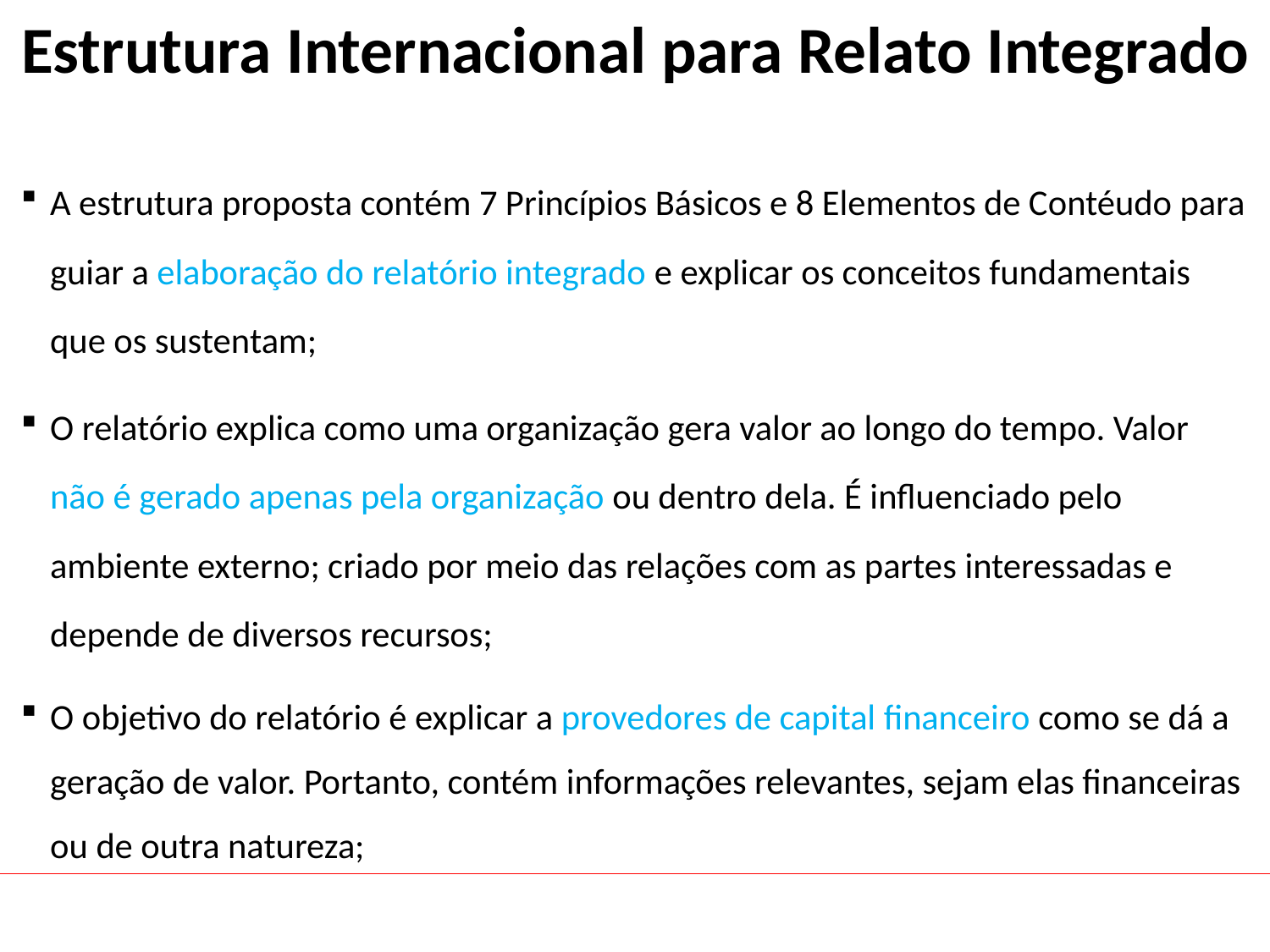

# Estrutura Internacional para Relato Integrado
A estrutura proposta contém 7 Princípios Básicos e 8 Elementos de Contéudo para guiar a elaboração do relatório integrado e explicar os conceitos fundamentais que os sustentam;
O relatório explica como uma organização gera valor ao longo do tempo. Valor não é gerado apenas pela organização ou dentro dela. É influenciado pelo ambiente externo; criado por meio das relações com as partes interessadas e depende de diversos recursos;
O objetivo do relatório é explicar a provedores de capital financeiro como se dá a geração de valor. Portanto, contém informações relevantes, sejam elas financeiras ou de outra natureza;